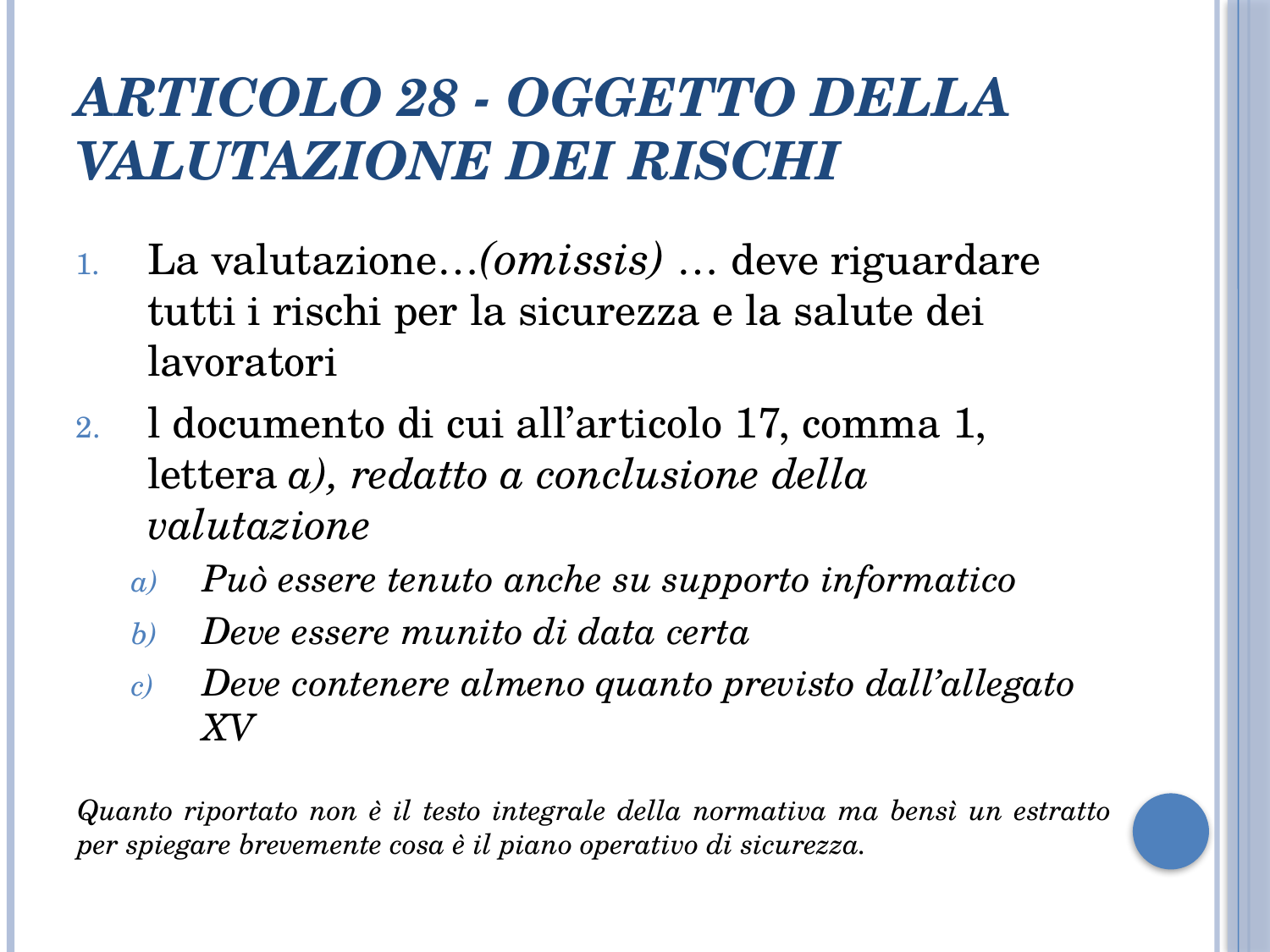

# Articolo 28 - Oggetto della valutazione dei rischi
La valutazione…(omissis) … deve riguardare tutti i rischi per la sicurezza e la salute dei lavoratori
l documento di cui all’articolo 17, comma 1, lettera a), redatto a conclusione della valutazione
Può essere tenuto anche su supporto informatico
Deve essere munito di data certa
Deve contenere almeno quanto previsto dall’allegato XV
Quanto riportato non è il testo integrale della normativa ma bensì un estratto per spiegare brevemente cosa è il piano operativo di sicurezza.